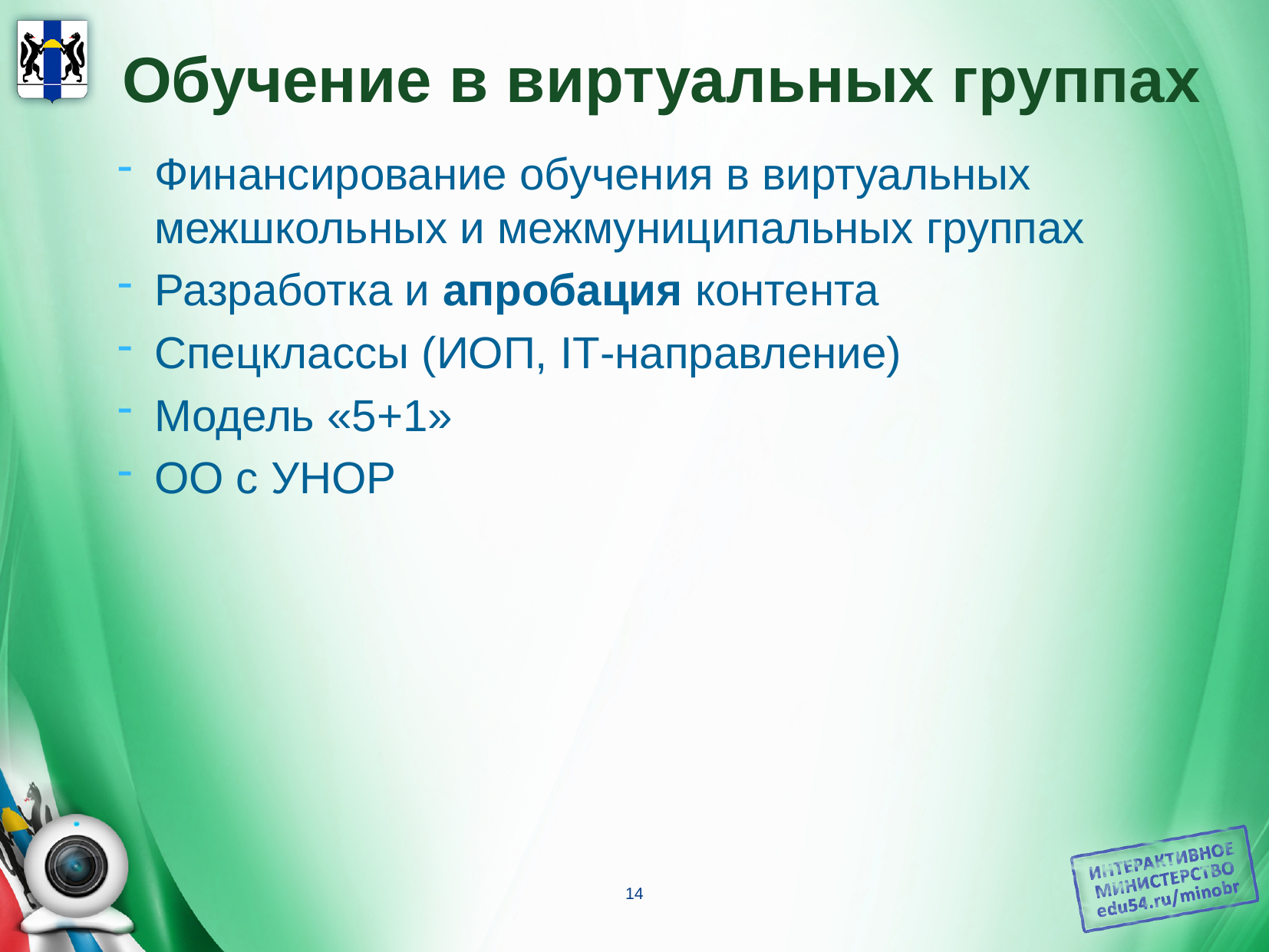

# Обучение в виртуальных группах
Финансирование обучения в виртуальных межшкольных и межмуниципальных группах
Разработка и апробация контента
Спецклассы (ИОП, IT-направление)
Модель «5+1»
ОО с УНОР

14